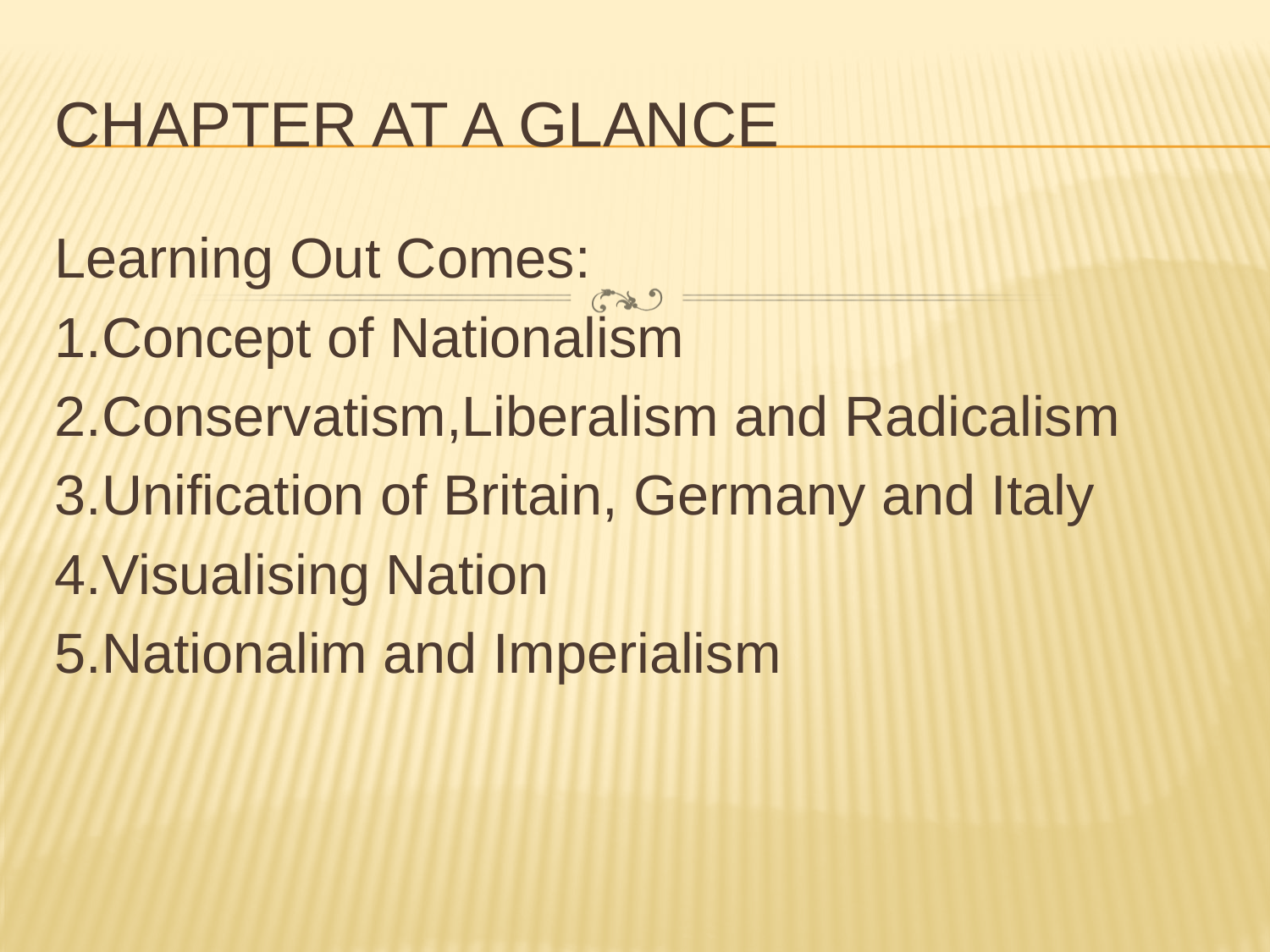

# Chapter at a glance
Learning Out Comes:
1.Concept of Nationalism
2.Conservatism,Liberalism and Radicalism
3.Unification of Britain, Germany and Italy
4.Visualising Nation
5.Nationalim and Imperialism